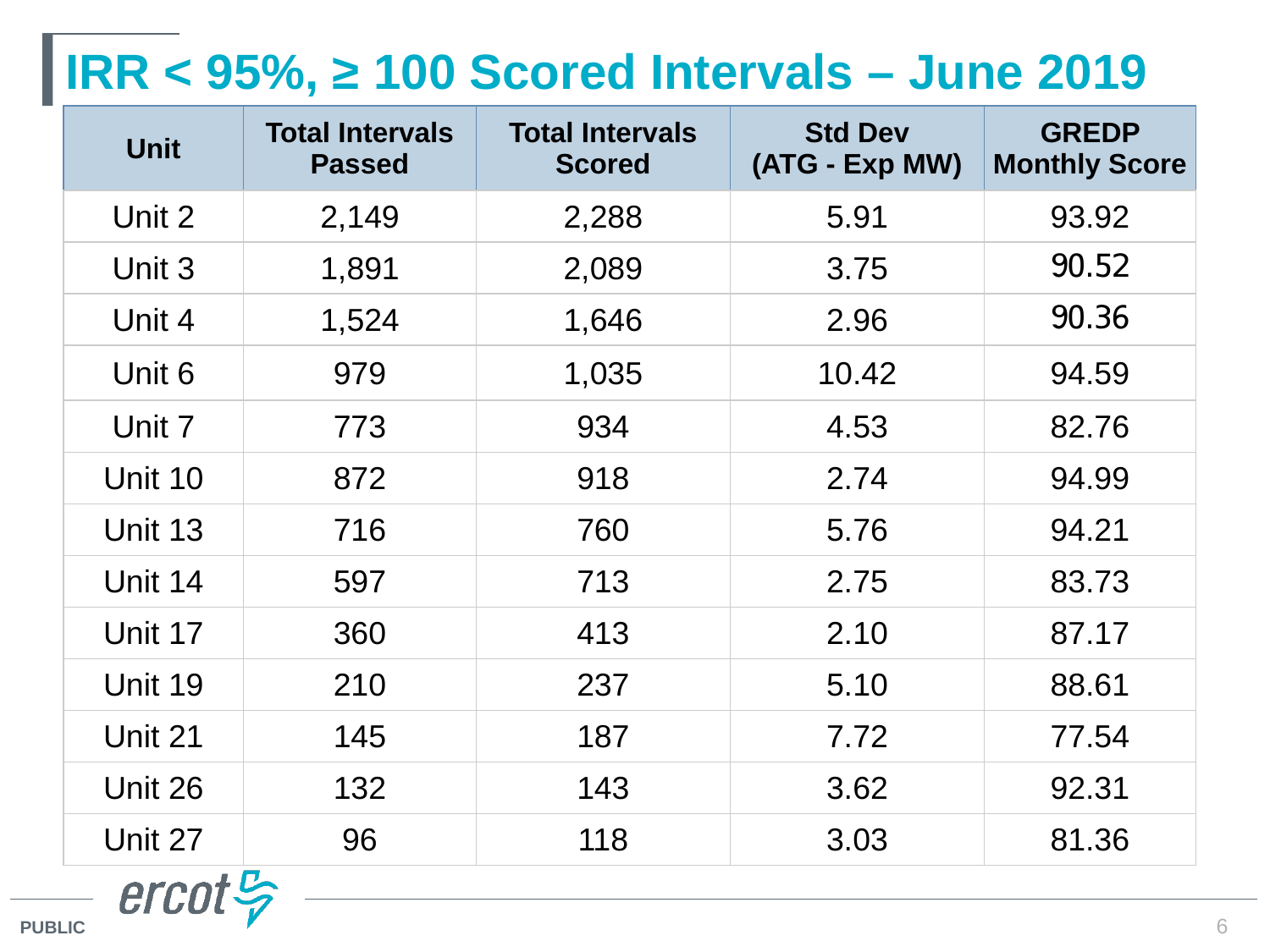

# IRR < 95%, ≥ 100 Scored Intervals – June 2019
| Unit | Total Intervals Passed | Total Intervals Scored | Std Dev (ATG - Exp MW) | GREDP Monthly Score |
| --- | --- | --- | --- | --- |
| Unit 2 | 2,149 | 2,288 | 5.91 | 93.92 |
| Unit 3 | 1,891 | 2,089 | 3.75 | 90.52 |
| Unit 4 | 1,524 | 1,646 | 2.96 | 90.36 |
| Unit 6 | 979 | 1,035 | 10.42 | 94.59 |
| Unit 7 | 773 | 934 | 4.53 | 82.76 |
| Unit 10 | 872 | 918 | 2.74 | 94.99 |
| Unit 13 | 716 | 760 | 5.76 | 94.21 |
| Unit 14 | 597 | 713 | 2.75 | 83.73 |
| Unit 17 | 360 | 413 | 2.10 | 87.17 |
| Unit 19 | 210 | 237 | 5.10 | 88.61 |
| Unit 21 | 145 | 187 | 7.72 | 77.54 |
| Unit 26 | 132 | 143 | 3.62 | 92.31 |
| Unit 27 | 96 | 118 | 3.03 | 81.36 |
6